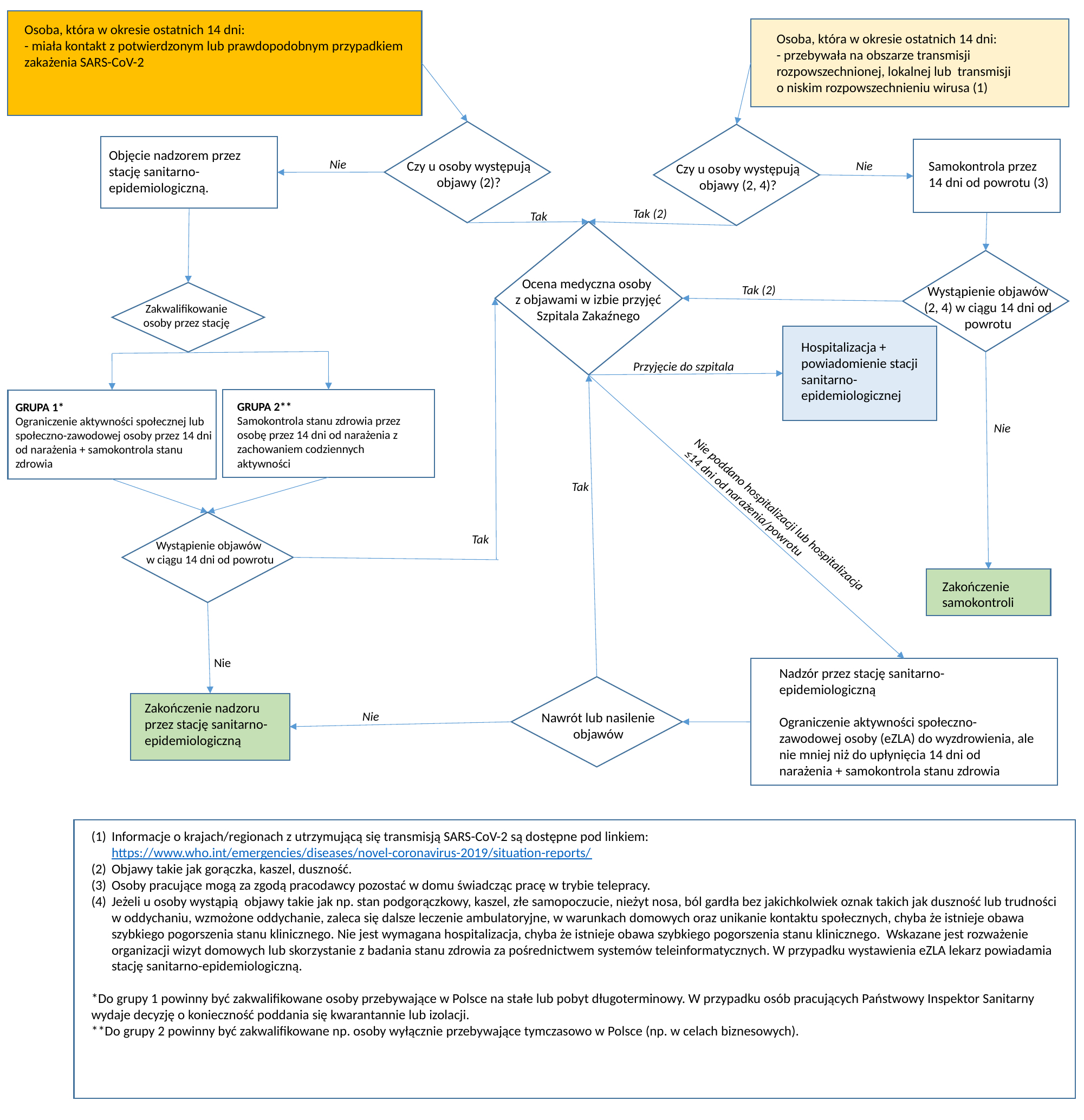

Osoba, która w okresie ostatnich 14 dni:
- miała kontakt z potwierdzonym lub prawdopodobnym przypadkiem zakażenia SARS-CoV-2

Osoba, która w okresie ostatnich 14 dni:
- przebywała na obszarze transmisji rozpowszechnionej, lokalnej lub  transmisji o niskim rozpowszechnieniu wirusa (1)

Czy u osoby występują objawy (2)?

Czy u osoby występują objawy (2, 4)?

Objęcie nadzorem przez stację sanitarno-epidemiologiczną.

Samokontrola przez  14 dni od powrotu (3)
Nie
Nie
Tak (2)
Tak

Ocena medyczna osoby
z objawami w izbie przyjęć Szpitala Zakaźnego

Wystąpienie objawów (2, 4) w ciągu 14 dni od powrotu
Tak (2)

Zakwalifikowanie osoby przez stację

Hospitalizacja + powiadomienie stacji sanitarno-epidemiologicznej
Przyjęcie do szpitala

GRUPA 2**
Samokontrola stanu zdrowia przez osobę przez 14 dni od narażenia z zachowaniem codziennych aktywności

GRUPA 1*
Ograniczenie aktywności społecznej lub społeczno-zawodowej osoby przez 14 dni od narażenia + samokontrola stanu zdrowia
Nie
Tak
Nie poddano hospitalizacji lub hospitalizacja ≤14 dni od narażenia/powrotu

Wystąpienie objawów
w ciągu 14 dni od powrotu
Tak

Zakończenie samokontroli
Nie

Nadzór przez stację sanitarno-epidemiologiczną

Ograniczenie aktywności społeczno-zawodowej osoby (eZLA) do wyzdrowienia, ale nie mniej niż do upłynięcia 14 dni od narażenia + samokontrola stanu zdrowia

Nawrót lub nasilenie objawów

Zakończenie nadzoru przez stację sanitarno-epidemiologiczną
Nie

Informacje o krajach/regionach z utrzymującą się transmisją SARS-CoV-2 są dostępne pod linkiem: https://www.who.int/emergencies/diseases/novel-coronavirus-2019/situation-reports/
Objawy takie jak gorączka, kaszel, duszność.
Osoby pracujące mogą za zgodą pracodawcy pozostać w domu świadcząc pracę w trybie telepracy.
Jeżeli u osoby wystąpią  objawy takie jak np. stan podgorączkowy, kaszel, złe samopoczucie, nieżyt nosa, ból gardła bez jakichkolwiek oznak takich jak duszność lub trudności w oddychaniu, wzmożone oddychanie, zaleca się dalsze leczenie ambulatoryjne, w warunkach domowych oraz unikanie kontaktu społecznych, chyba że istnieje obawa szybkiego pogorszenia stanu klinicznego. Nie jest wymagana hospitalizacja, chyba że istnieje obawa szybkiego pogorszenia stanu klinicznego.  Wskazane jest rozważenie organizacji wizyt domowych lub skorzystanie z badania stanu zdrowia za pośrednictwem systemów teleinformatycznych. W przypadku wystawienia eZLA lekarz powiadamia stację sanitarno-epidemiologiczną.

*Do grupy 1 powinny być zakwalifikowane osoby przebywające w Polsce na stałe lub pobyt długoterminowy. W przypadku osób pracujących Państwowy Inspektor Sanitarny wydaje decyzję o konieczność poddania się kwarantannie lub izolacji.
**Do grupy 2 powinny być zakwalifikowane np. osoby wyłącznie przebywające tymczasowo w Polsce (np. w celach biznesowych).